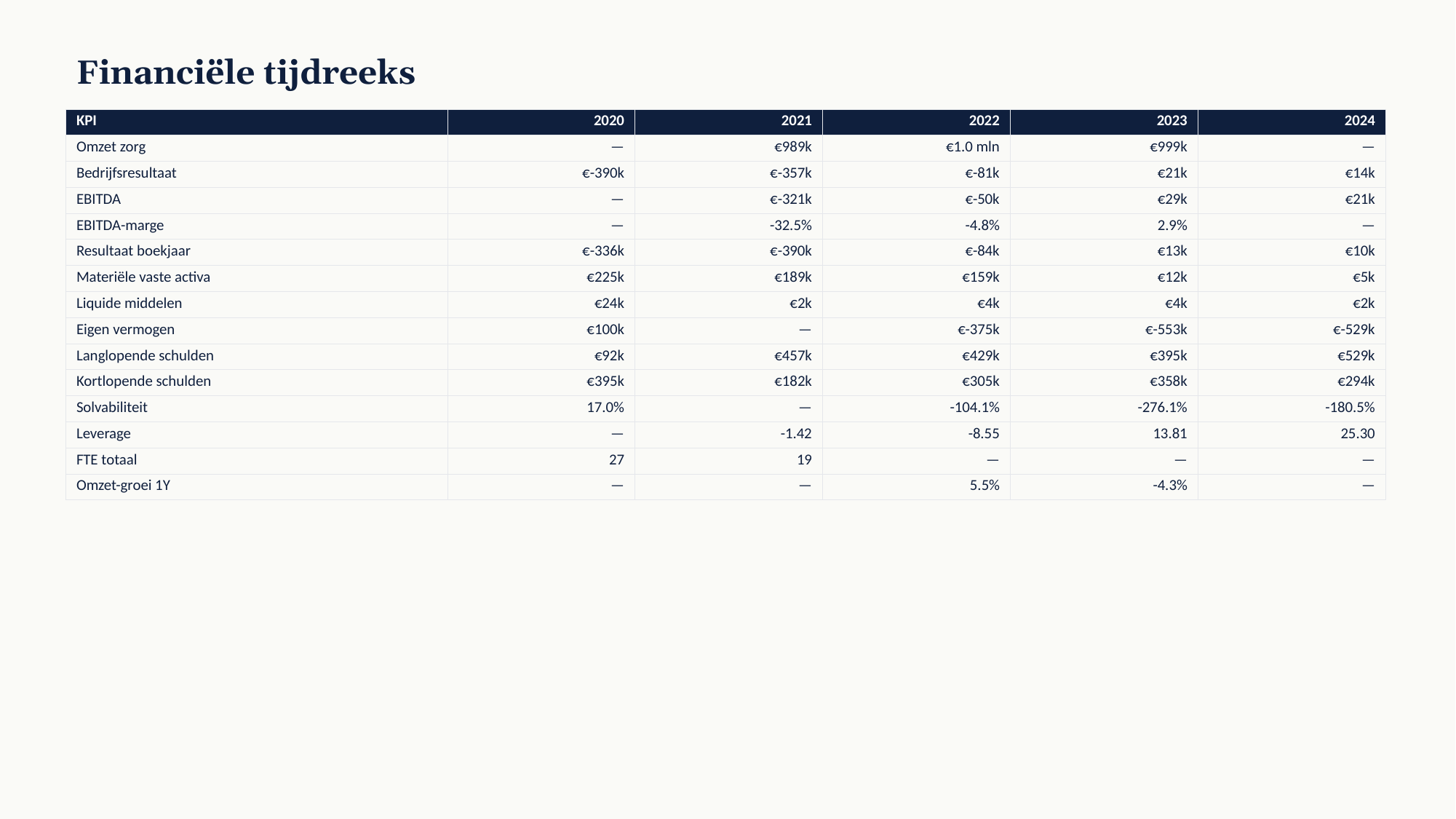

Financiële tijdreeks
| KPI | 2020 | 2021 | 2022 | 2023 | 2024 |
| --- | --- | --- | --- | --- | --- |
| Omzet zorg | — | €989k | €1.0 mln | €999k | — |
| Bedrijfsresultaat | €-390k | €-357k | €-81k | €21k | €14k |
| EBITDA | — | €-321k | €-50k | €29k | €21k |
| EBITDA-marge | — | -32.5% | -4.8% | 2.9% | — |
| Resultaat boekjaar | €-336k | €-390k | €-84k | €13k | €10k |
| Materiële vaste activa | €225k | €189k | €159k | €12k | €5k |
| Liquide middelen | €24k | €2k | €4k | €4k | €2k |
| Eigen vermogen | €100k | — | €-375k | €-553k | €-529k |
| Langlopende schulden | €92k | €457k | €429k | €395k | €529k |
| Kortlopende schulden | €395k | €182k | €305k | €358k | €294k |
| Solvabiliteit | 17.0% | — | -104.1% | -276.1% | -180.5% |
| Leverage | — | -1.42 | -8.55 | 13.81 | 25.30 |
| FTE totaal | 27 | 19 | — | — | — |
| Omzet-groei 1Y | — | — | 5.5% | -4.3% | — |